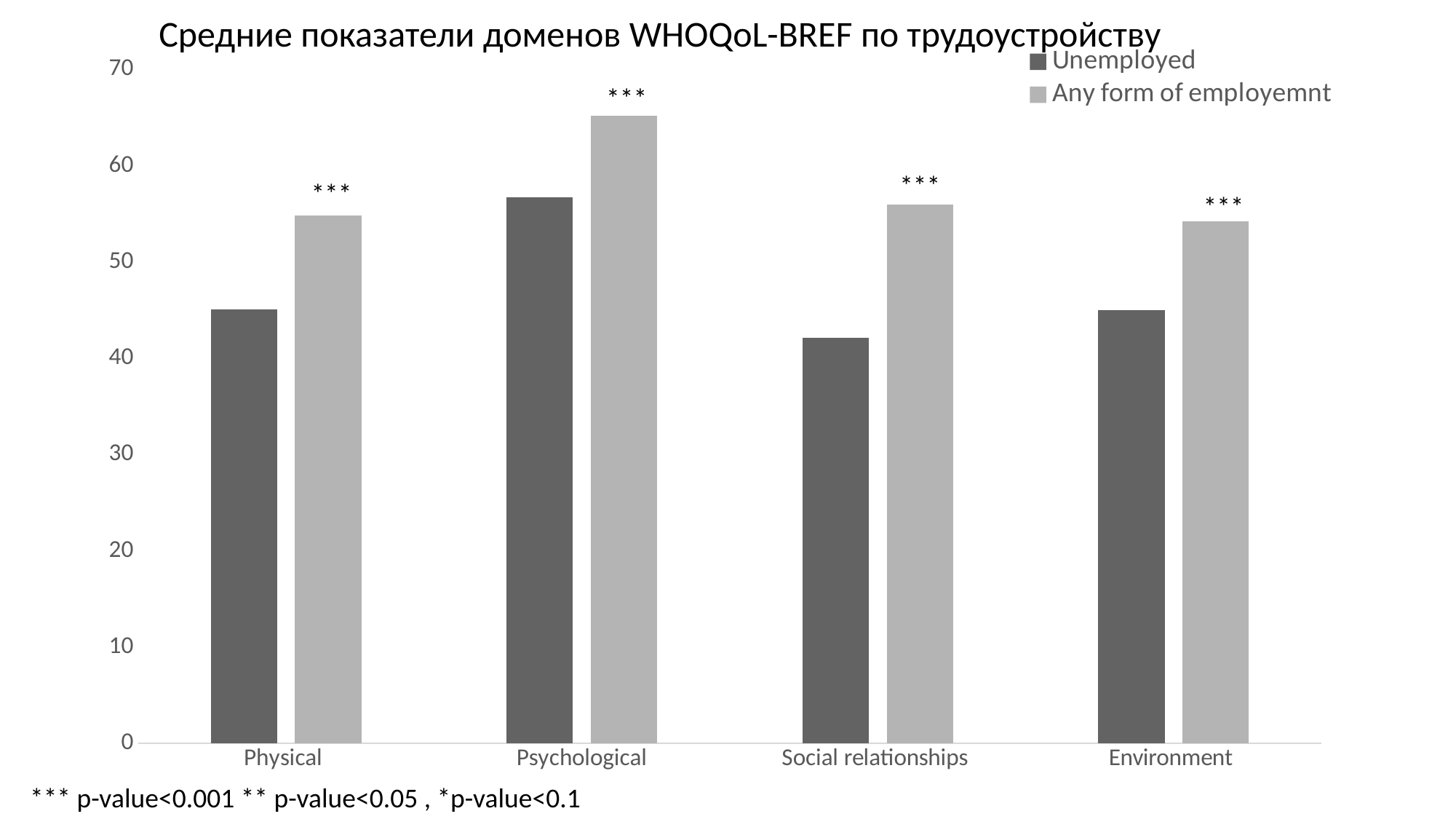

Средние показатели доменов WHOQoL-BREF по трудоустройству

### Chart

| Category | Unemployed  | Any form of employemnt  |
|---|---|---|
| Physical  | 45.1 | 54.8 |
| Psychological | 56.7 | 65.2 |
| Social relationships  | 42.1 | 56.0 |
| Environment  | 45.0 | 54.2 |
***
***
***
***
*** p-value<0.001 ** p-value<0.05 , *p-value<0.1